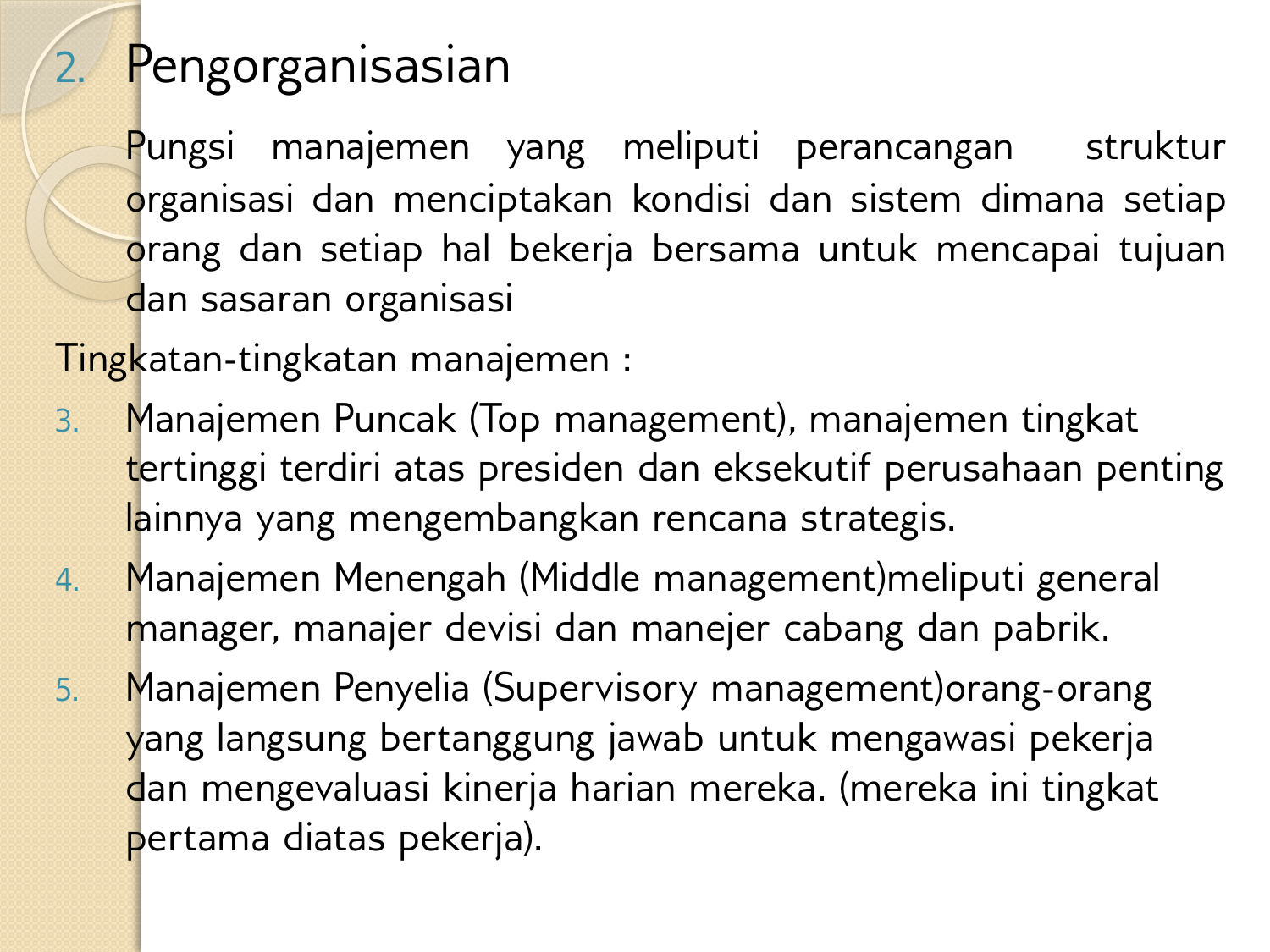

Pengorganisasian
	Pungsi manajemen yang meliputi perancangan  struktur organisasi dan menciptakan kondisi dan sistem dimana setiap orang dan setiap hal bekerja bersama untuk mencapai tujuan dan sasaran organisasi
Tingkatan-tingkatan manajemen :
Manajemen Puncak (Top management), manajemen tingkat tertinggi terdiri atas presiden dan eksekutif perusahaan penting lainnya yang mengembangkan rencana strategis.
Manajemen Menengah (Middle management)meliputi general manager, manajer devisi dan manejer cabang dan pabrik.
Manajemen Penyelia (Supervisory management)orang-orang yang langsung bertanggung jawab untuk mengawasi pekerja dan mengevaluasi kinerja harian mereka. (mereka ini tingkat pertama diatas pekerja).